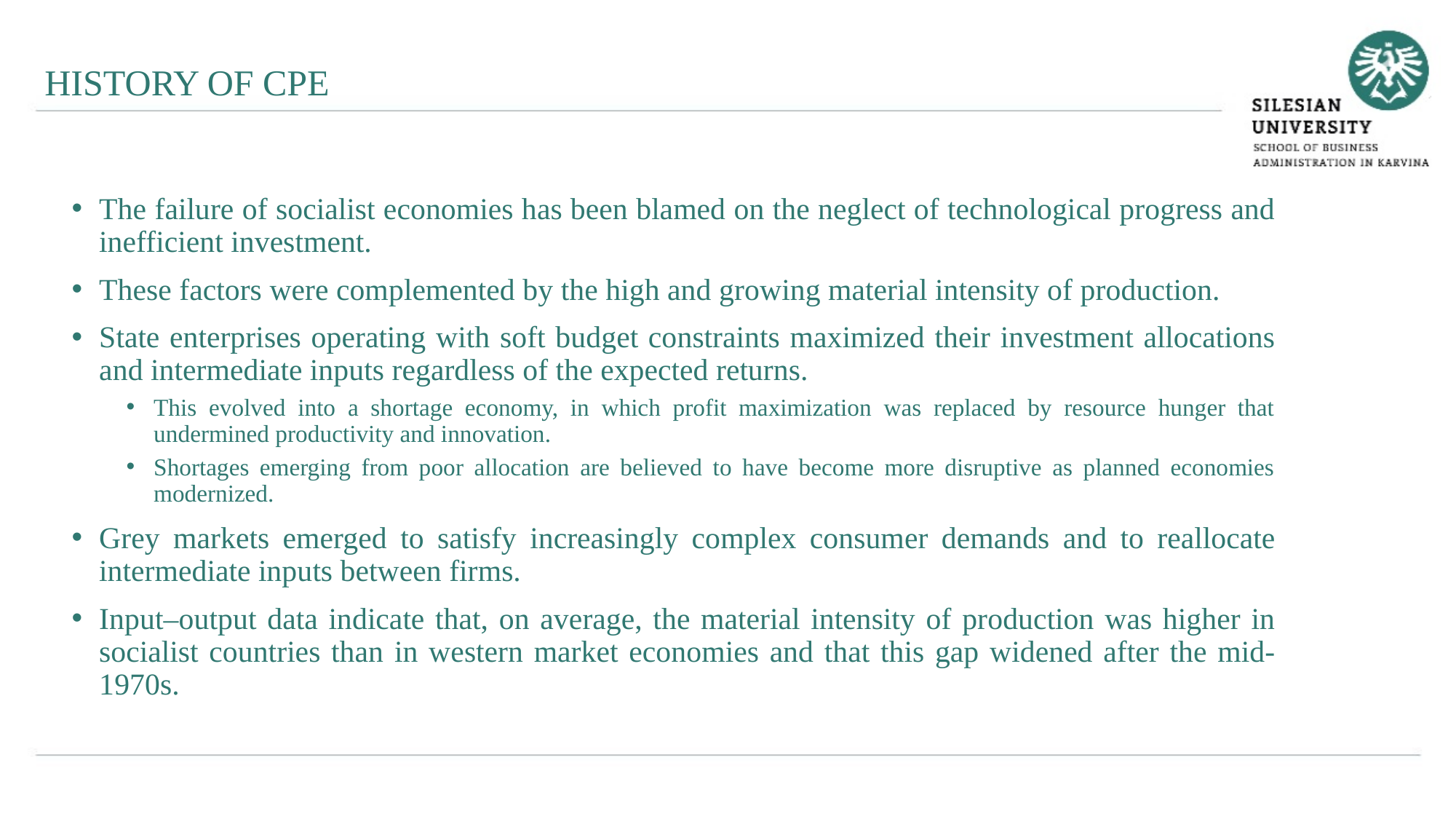

HISTORY OF CPE
The failure of socialist economies has been blamed on the neglect of technological progress and inefficient investment.
These factors were complemented by the high and growing material intensity of production.
State enterprises operating with soft budget constraints maximized their investment allocations and intermediate inputs regardless of the expected returns.
This evolved into a shortage economy, in which profit maximization was replaced by resource hunger that undermined productivity and innovation.
Shortages emerging from poor allocation are believed to have become more disruptive as planned economies modernized.
Grey markets emerged to satisfy increasingly complex consumer demands and to reallocate intermediate inputs between firms.
Input–output data indicate that, on average, the material intensity of production was higher in socialist countries than in western market economies and that this gap widened after the mid‐1970s.